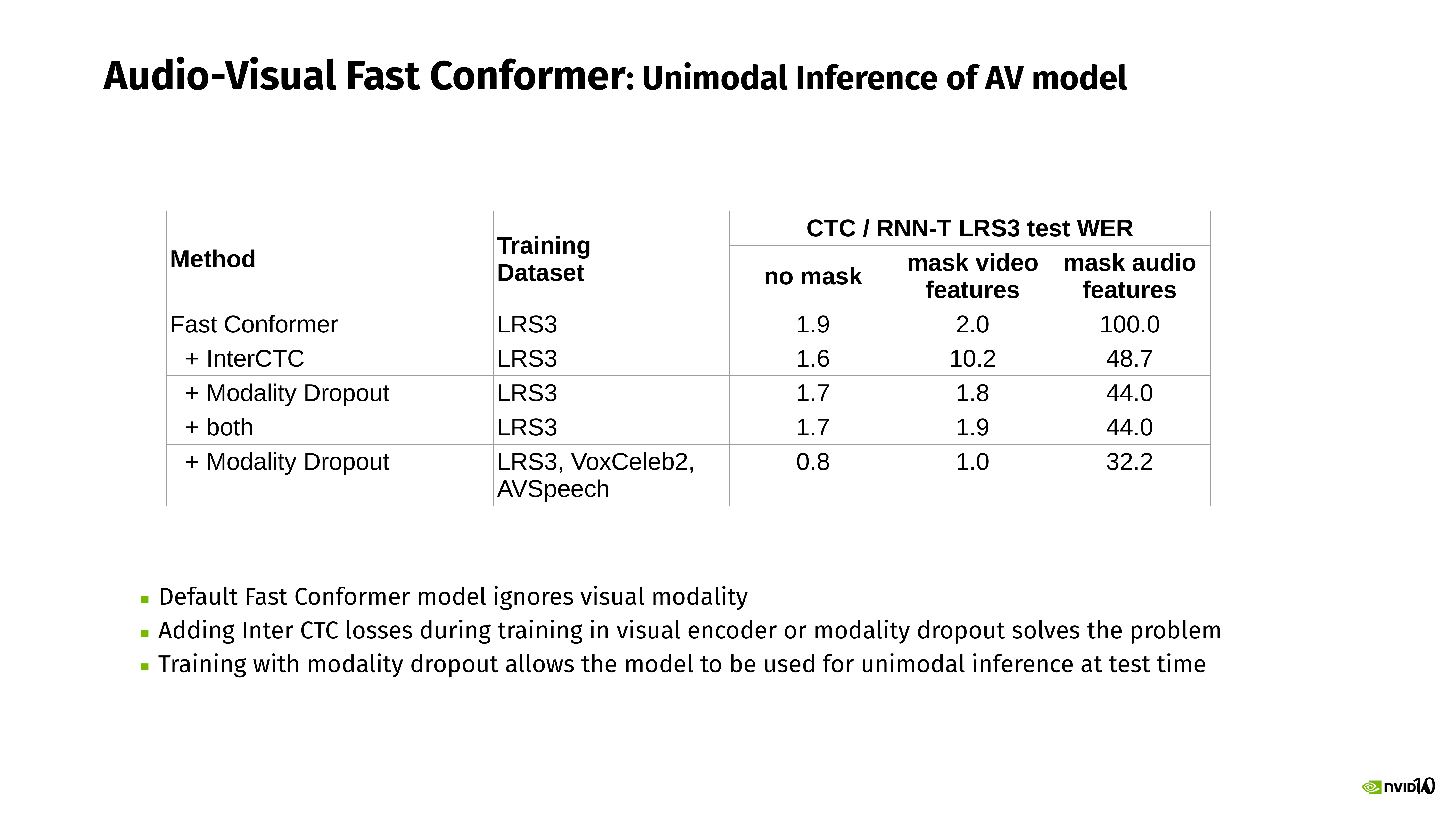

# Audio-Visual Fast Conformer: Unimodal Inference of AV model
| Method | Training Dataset | CTC / RNN-T LRS3 test WER |  |  |
| --- | --- | --- | --- | --- |
|  |  | no mask | mask video features | mask audio features |
| Fast Conformer | LRS3 | 1.9 | 2.0 | 100.0 |
| InterCTC | LRS3 | 1.6 | 10.2 | 48.7 |
| Modality Dropout | LRS3 | 1.7 | 1.8 | 44.0 |
| both | LRS3 | 1.7 | 1.9 | 44.0 |
| Modality Dropout | LRS3, VoxCeleb2, AVSpeech | 0.8 | 1.0 | 32.2 |

Default Fast Conformer model ignores visual modality
Adding Inter CTC losses during training in visual encoder or modality dropout solves the problem
Training with modality dropout allows the model to be used for unimodal inference at test time

10